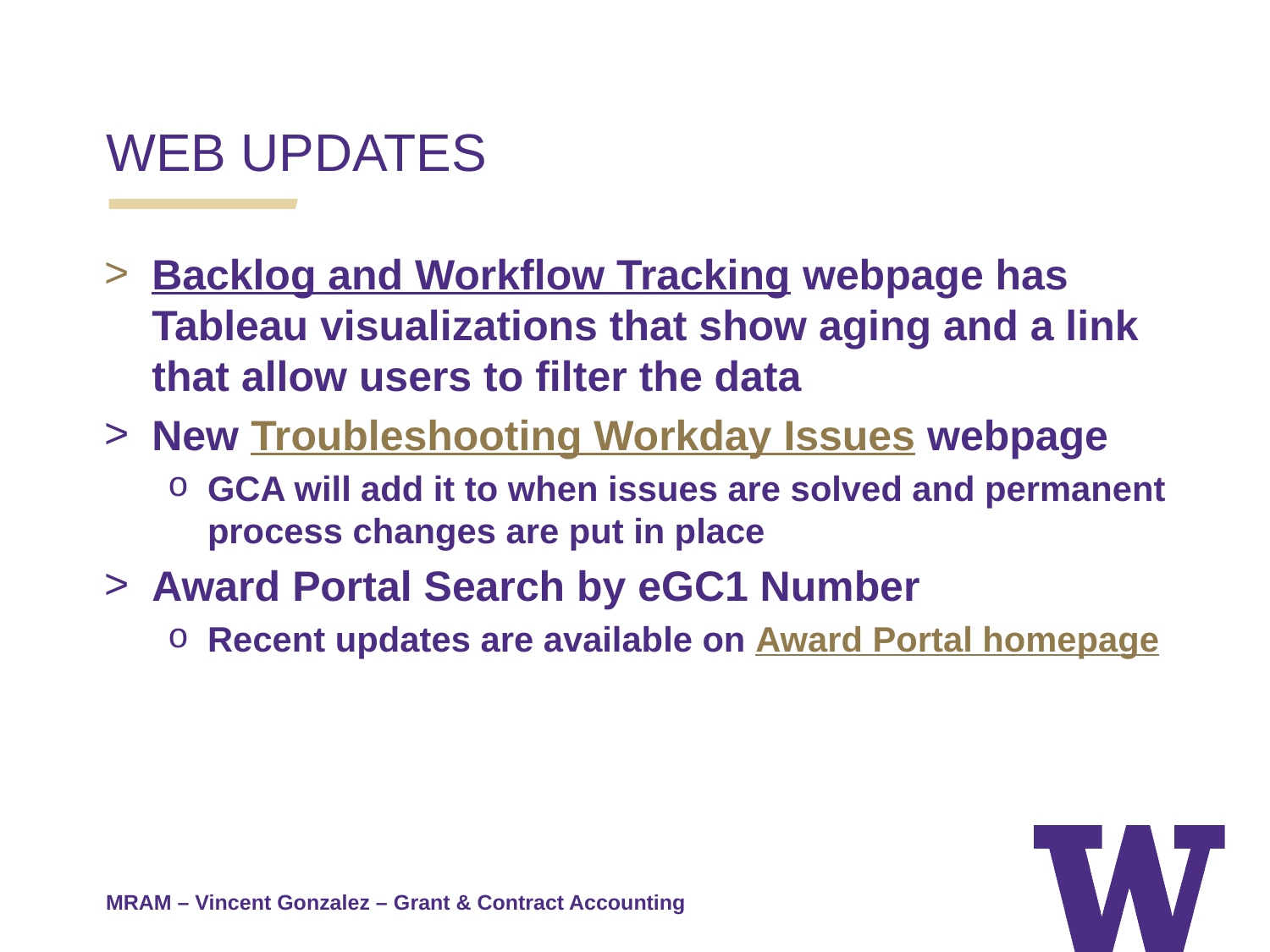

WEB UPDATES
Backlog and Workflow Tracking webpage has Tableau visualizations that show aging and a link that allow users to filter the data
New Troubleshooting Workday Issues webpage
GCA will add it to when issues are solved and permanent process changes are put in place
Award Portal Search by eGC1 Number
Recent updates are available on Award Portal homepage

MRAM – Vincent Gonzalez – Grant & Contract Accounting